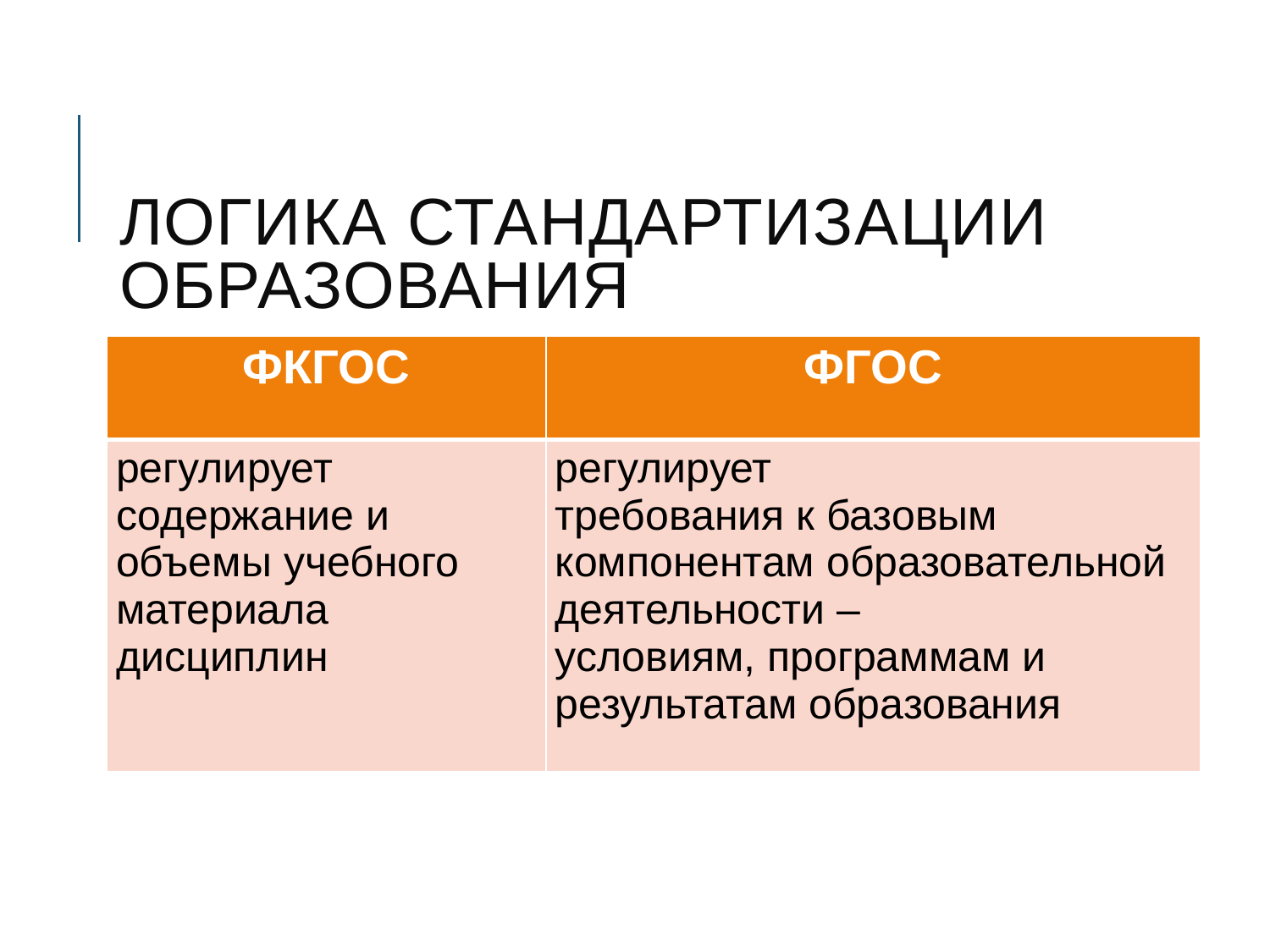

# Логика стандартизации образования
| ФКГОС | ФГОС |
| --- | --- |
| регулирует содержание и объемы учебного материала дисциплин | регулирует требования к базовым компонентам образовательной деятельности – условиям, программам и результатам образования |